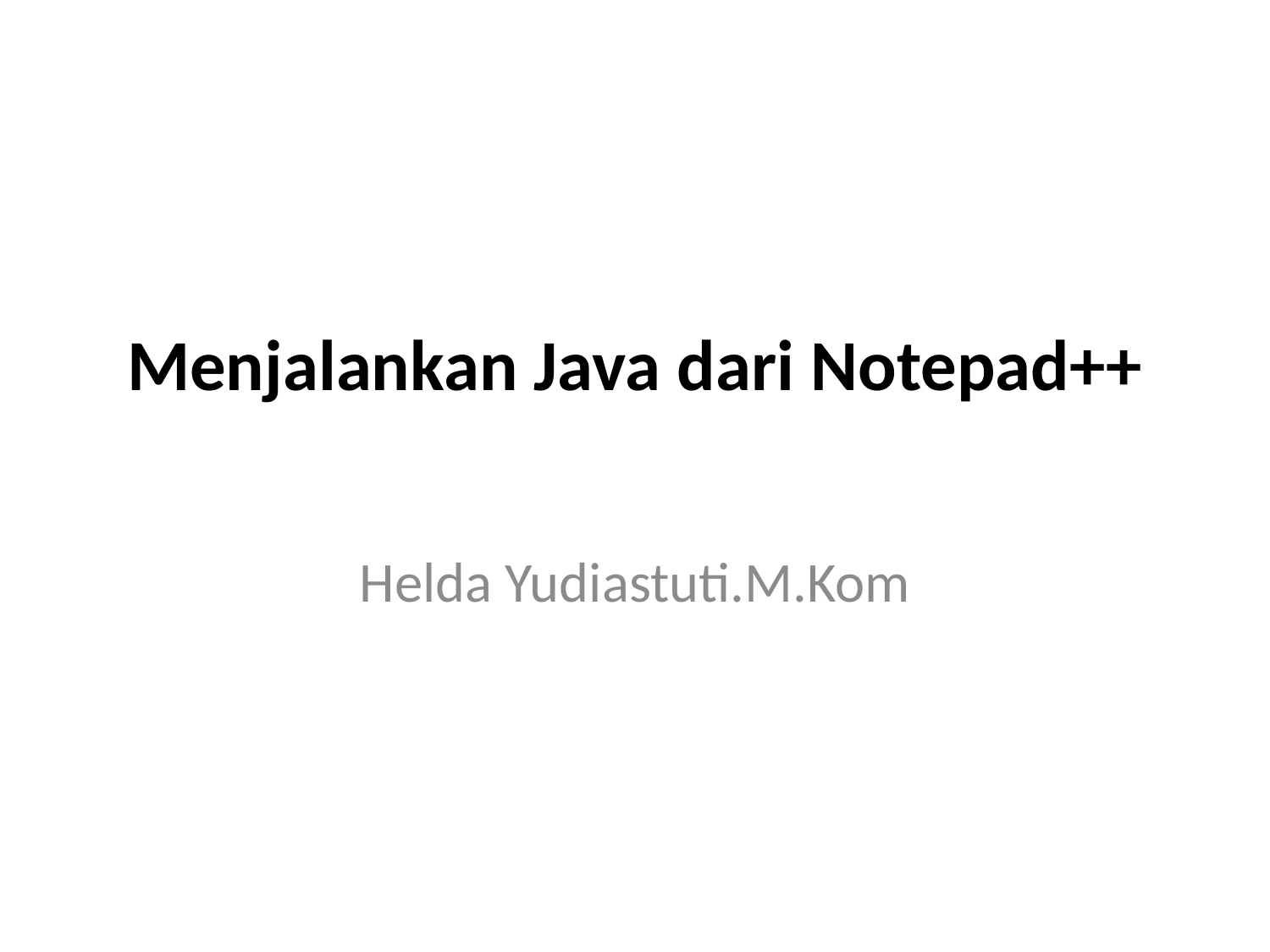

# Menjalankan Java dari Notepad++
Helda Yudiastuti.M.Kom